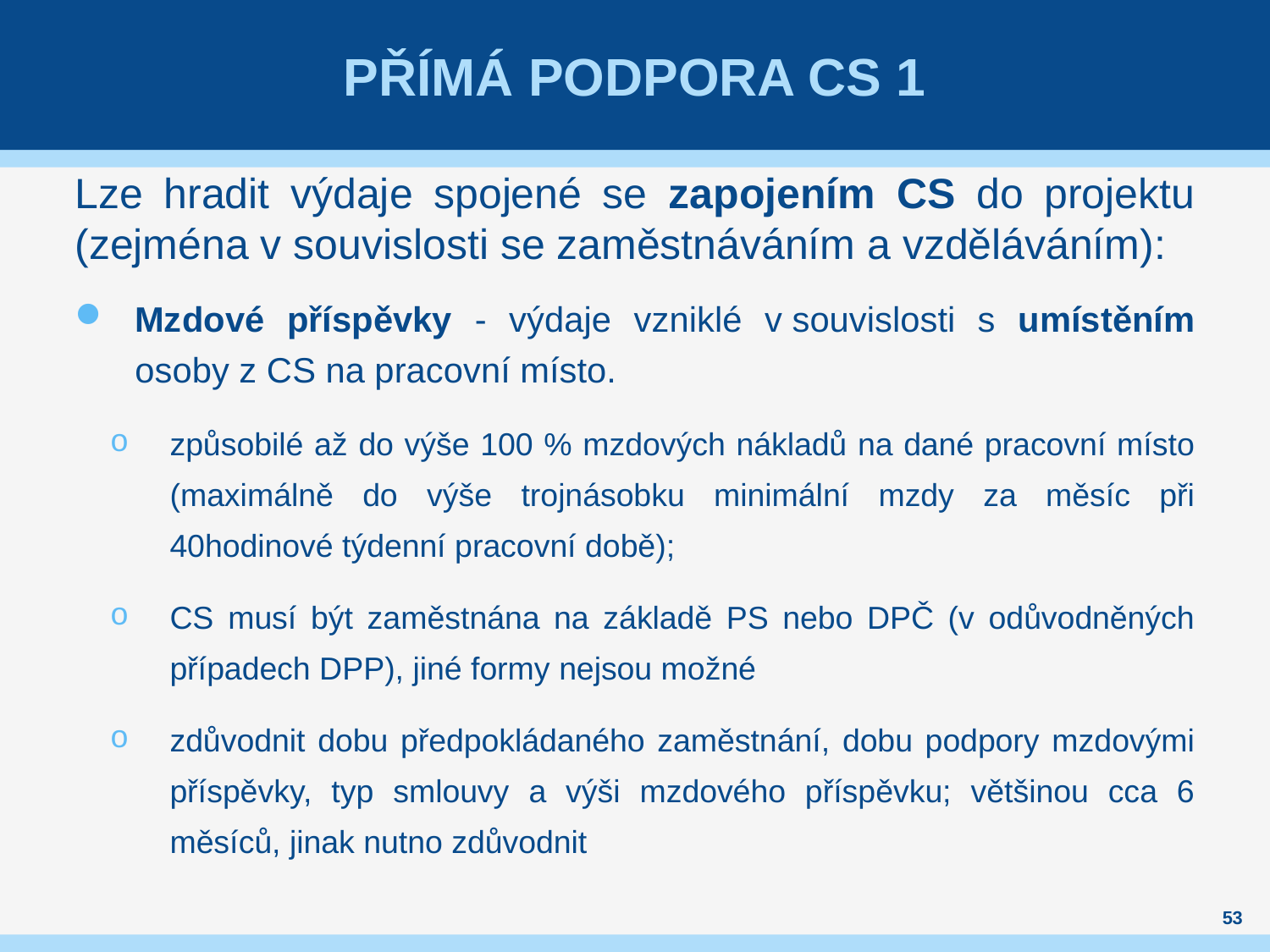

# Přímá podpora CS 1
Lze hradit výdaje spojené se zapojením CS do projektu (zejména v souvislosti se zaměstnáváním a vzděláváním):
Mzdové příspěvky - výdaje vzniklé v souvislosti s umístěním osoby z CS na pracovní místo.
způsobilé až do výše 100 % mzdových nákladů na dané pracovní místo (maximálně do výše trojnásobku minimální mzdy za měsíc při 40hodinové týdenní pracovní době);
CS musí být zaměstnána na základě PS nebo DPČ (v odůvodněných případech DPP), jiné formy nejsou možné
zdůvodnit dobu předpokládaného zaměstnání, dobu podpory mzdovými příspěvky, typ smlouvy a výši mzdového příspěvku; většinou cca 6 měsíců, jinak nutno zdůvodnit

53